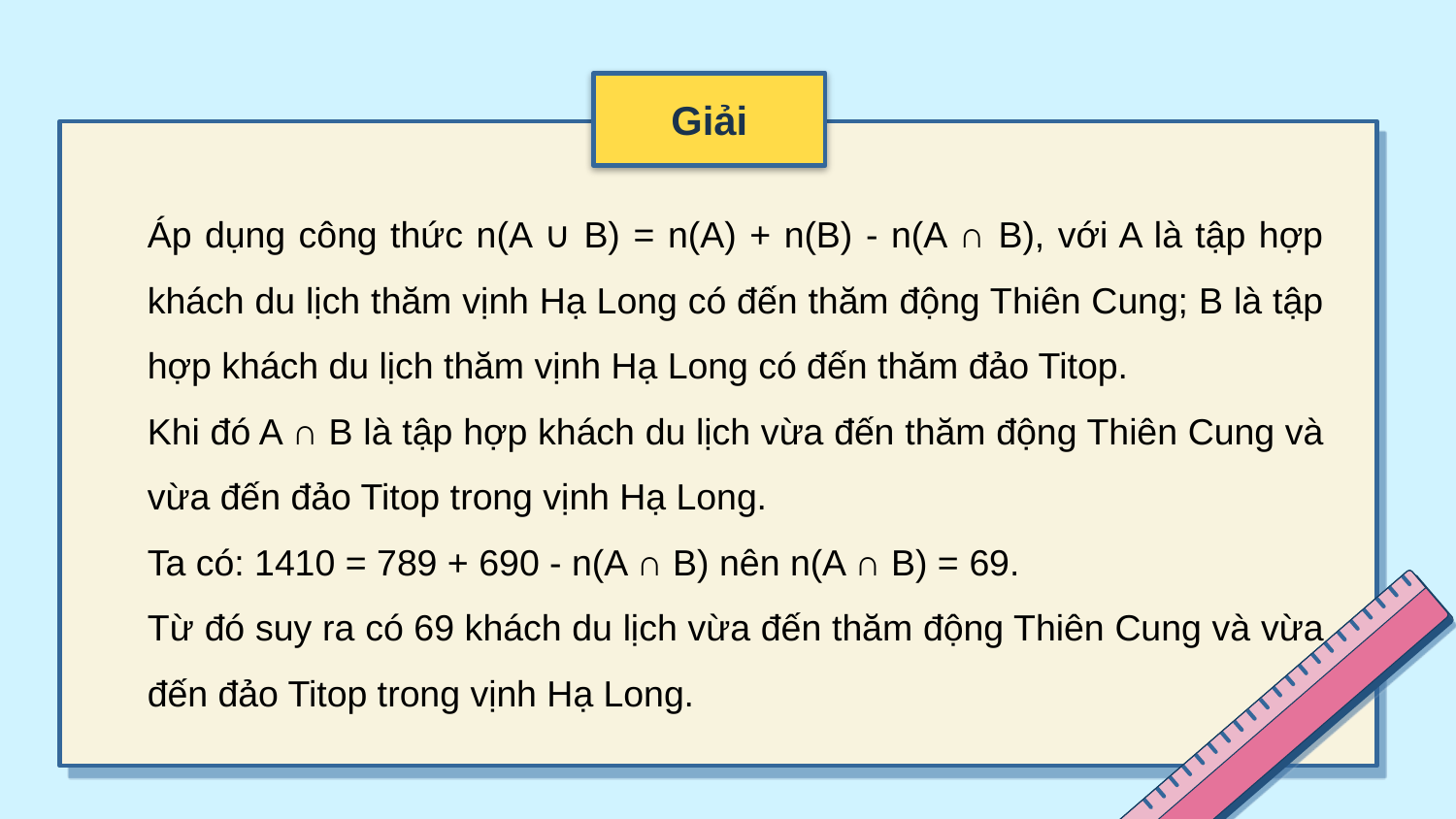

Giải
Áp dụng công thức n(A ∪ B) = n(A) + n(B) - n(A ∩ B), với A là tập hợp khách du lịch thăm vịnh Hạ Long có đến thăm động Thiên Cung; B là tập hợp khách du lịch thăm vịnh Hạ Long có đến thăm đảo Titop.
Khi đó A ∩ B là tập hợp khách du lịch vừa đến thăm động Thiên Cung và vừa đến đảo Titop trong vịnh Hạ Long.
Ta có: 1410 = 789 + 690 - n(A ∩ B) nên n(A ∩ B) = 69.
Từ đó suy ra có 69 khách du lịch vừa đến thăm động Thiên Cung và vừa đến đảo Titop trong vịnh Hạ Long.